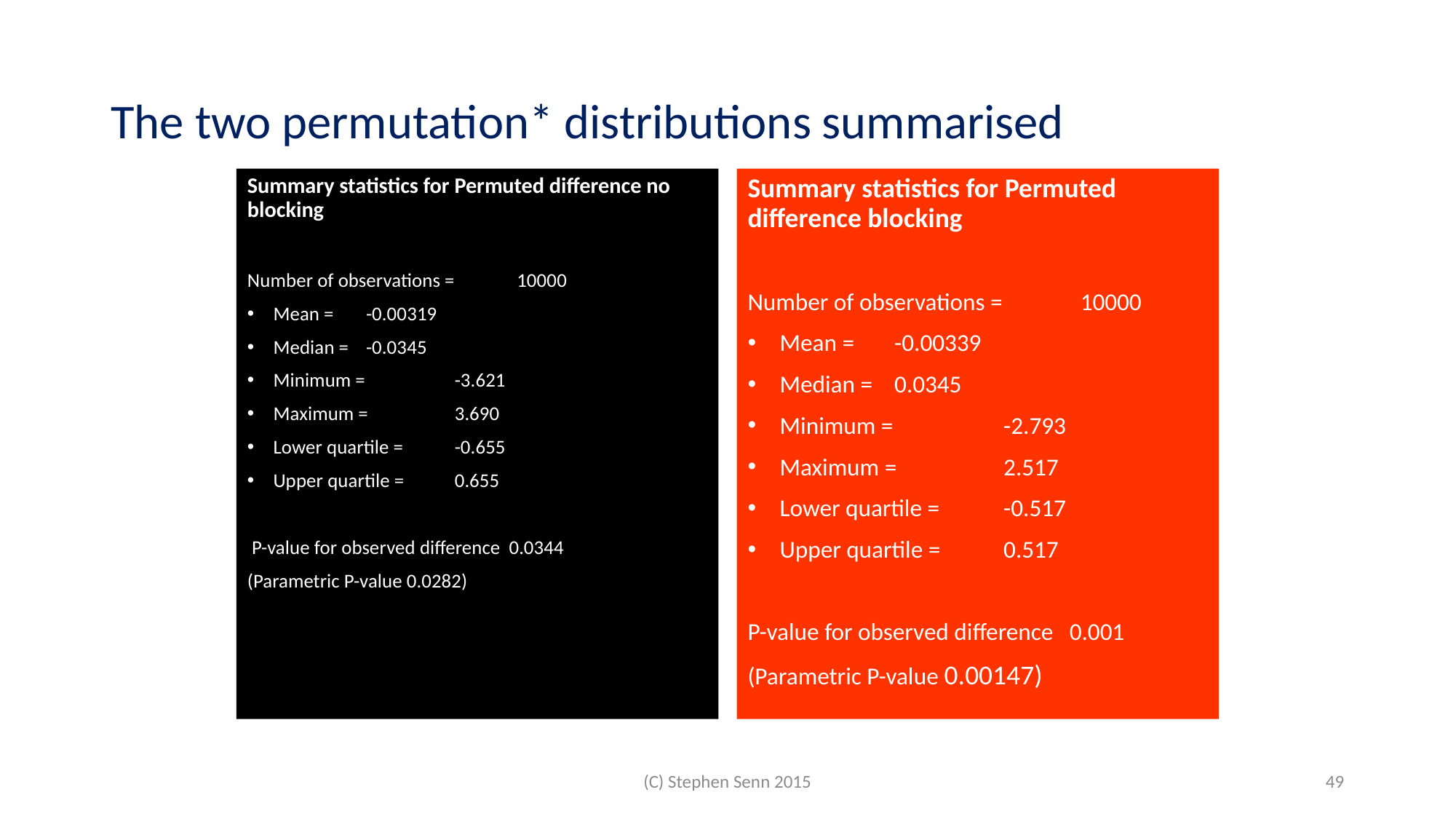

# The two permutation* distributions summarised
Summary statistics for Permuted difference no blocking

Number of observations =	 10000
Mean =	 -0.00319
Median =	 -0.0345
Minimum =	 -3.621
Maximum =	 3.690
Lower quartile =	 -0.655
Upper quartile =	 0.655
	Standard deviation =	 0.993
 P-value for observed difference  0.0344
(Parametric P-value 0.0282)

*Strictly speaking, these are randomisation distributions

Summary statistics for Permuted difference blocking

Number of observations =	 10000
Mean =	 -0.00339
Median =	 0.0345
Minimum =	 -2.793
Maximum =	 2.517
Lower quartile =	 -0.517
Upper quartile =	 0.517

P-value for observed difference   0.001
(Parametric P-value 0.00147)

49

(C) Stephen Senn 2015